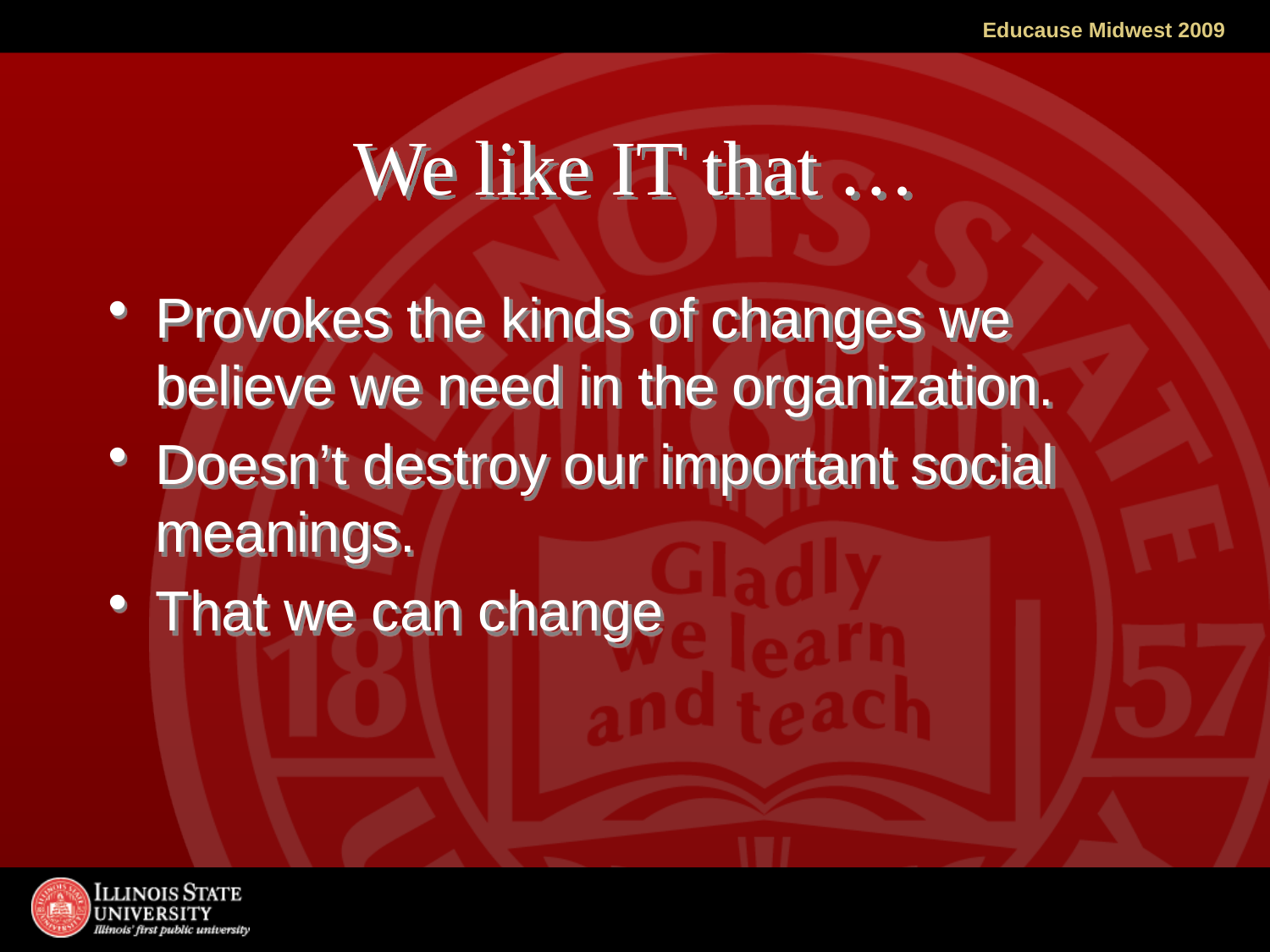

# We like IT that …
Provokes the kinds of changes we believe we need in the organization.
Doesn’t destroy our important social meanings.
That we can change